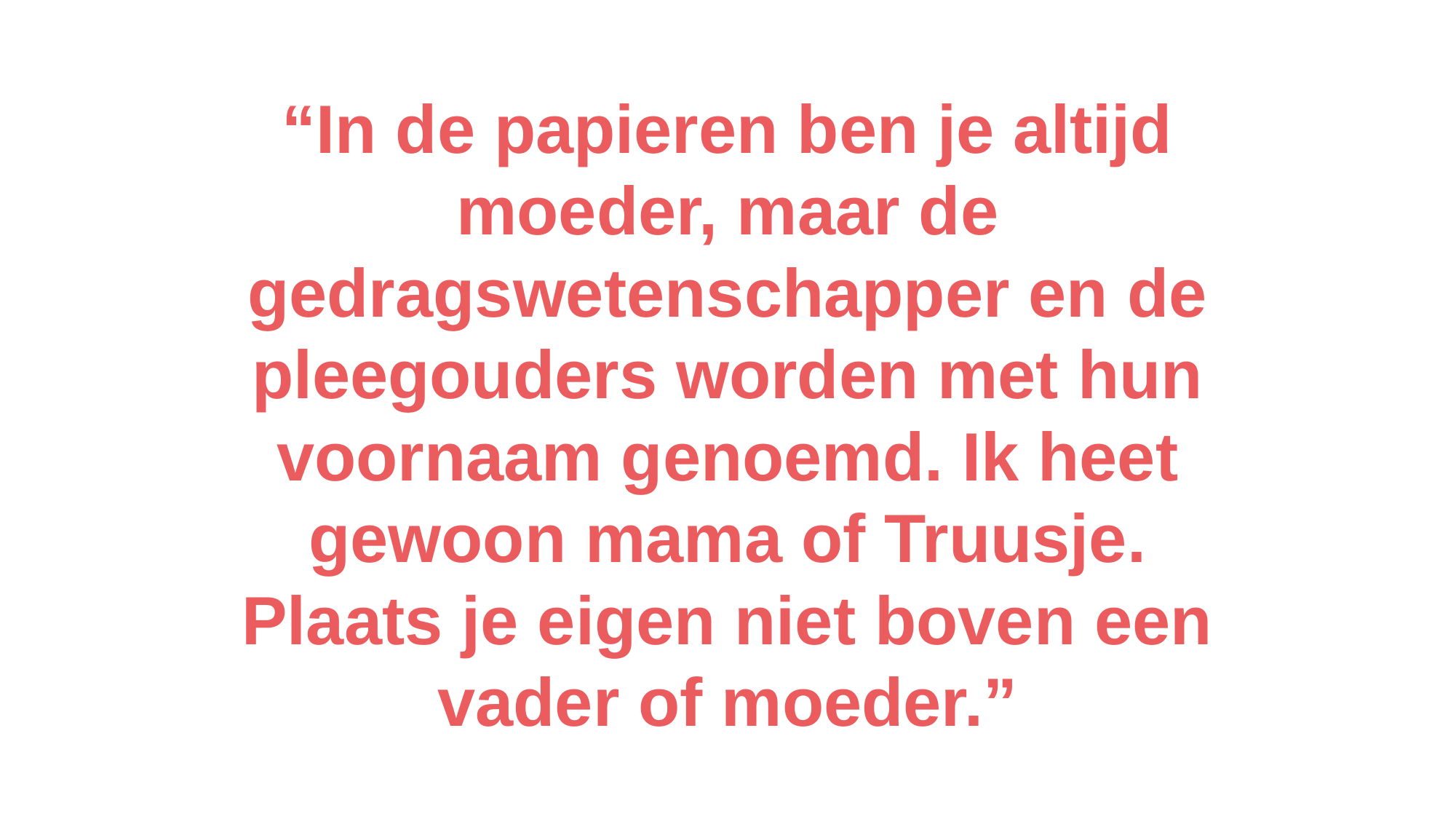

“In de papieren ben je altijd moeder, maar de gedragswetenschapper en de pleegouders worden met hun voornaam genoemd. Ik heet gewoon mama of Truusje. Plaats je eigen niet boven een vader of moeder.”